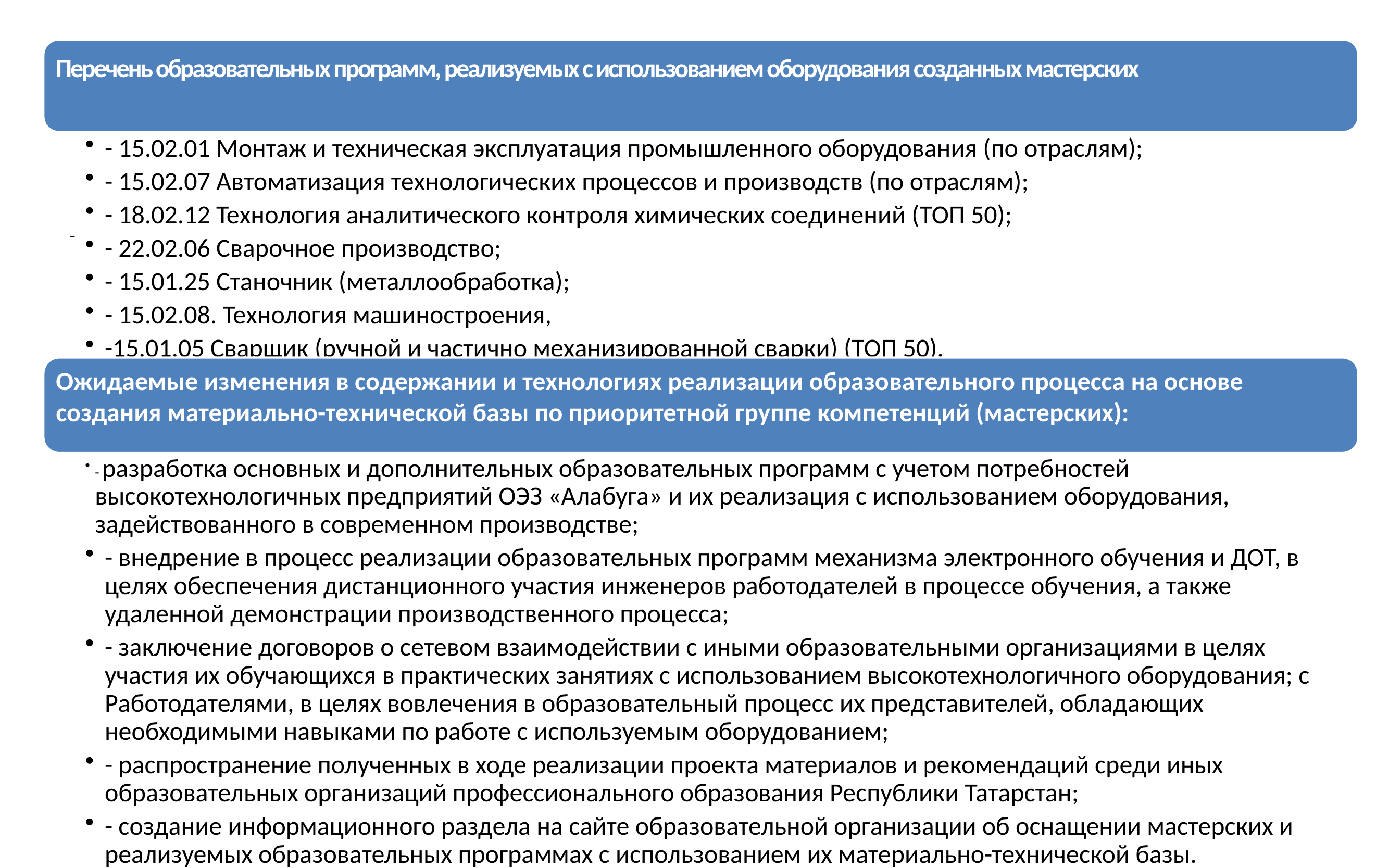

Перечень образовательных программ, реализуемых с использованием оборудования созданных мастерских

- 15.02.01 Монтаж и техническая эксплуатация промышленного оборудования (по отраслям);
- 15.02.07 Автоматизация технологических процессов и производств (по отраслям);
- 18.02.12 Технология аналитического контроля химических соединений (ТОП 50);
- 22.02.06 Сварочное производство;
- 15.01.25 Станочник (металлообработка);
- 15.02.08. Технология машиностроения,
-15.01.05 Сварщик (ручной и частично механизированной сварки) (ТОП 50).

Ожидаемые изменения в содержании и технологиях реализации образовательного процесса на основе создания материально-технической базы по приоритетной группе компетенций (мастерских):

- разработка основных и дополнительных образовательных программ с учетом потребностей высокотехнологичных предприятий ОЭЗ «Алабуга» и их реализация с использованием оборудования, задействованного в современном производстве;
- внедрение в процесс реализации образовательных программ механизма электронного обучения и ДОТ, в целях обеспечения дистанционного участия инженеров работодателей в процессе обучения, а также удаленной демонстрации производственного процесса;
- заключение договоров о сетевом взаимодействии с иными образовательными организациями в целях участия их обучающихся в практических занятиях с использованием высокотехнологичного оборудования; с Работодателями, в целях вовлечения в образовательный процесс их представителей, обладающих необходимыми навыками по работе с используемым оборудованием;
- распространение полученных в ходе реализации проекта материалов и рекомендаций среди иных образовательных организаций профессионального образования Республики Татарстан;
- создание информационного раздела на сайте образовательной организации об оснащении мастерских и реализуемых образовательных программах с использованием их материально-технической базы.

-